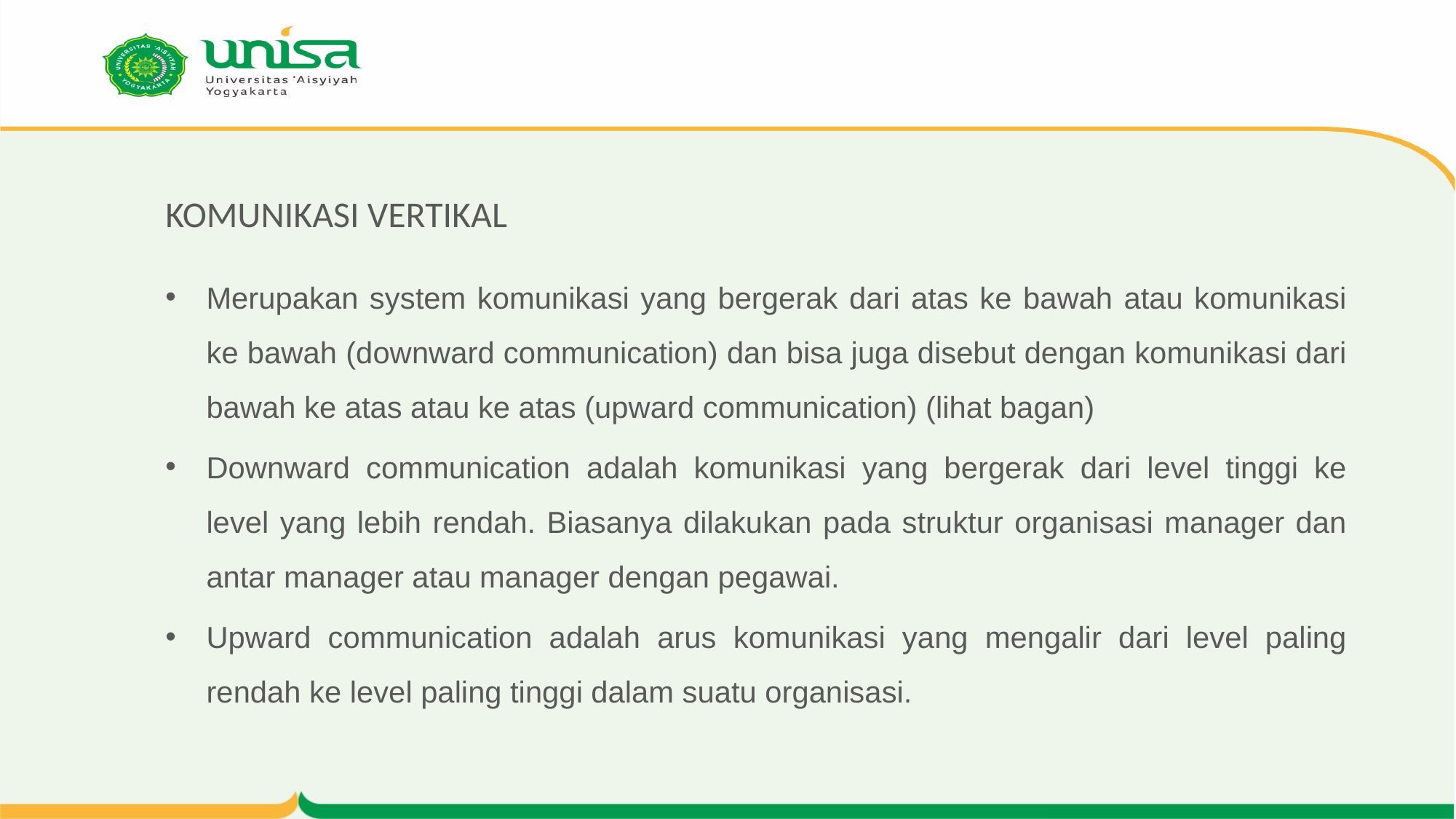

# KOMUNIKASI VERTIKAL
Merupakan system komunikasi yang bergerak dari atas ke bawah atau komunikasi ke bawah (downward communication) dan bisa juga disebut dengan komunikasi dari bawah ke atas atau ke atas (upward communication) (lihat bagan)
Downward communication adalah komunikasi yang bergerak dari level tinggi ke level yang lebih rendah. Biasanya dilakukan pada struktur organisasi manager dan antar manager atau manager dengan pegawai.
Upward communication adalah arus komunikasi yang mengalir dari level paling rendah ke level paling tinggi dalam suatu organisasi.